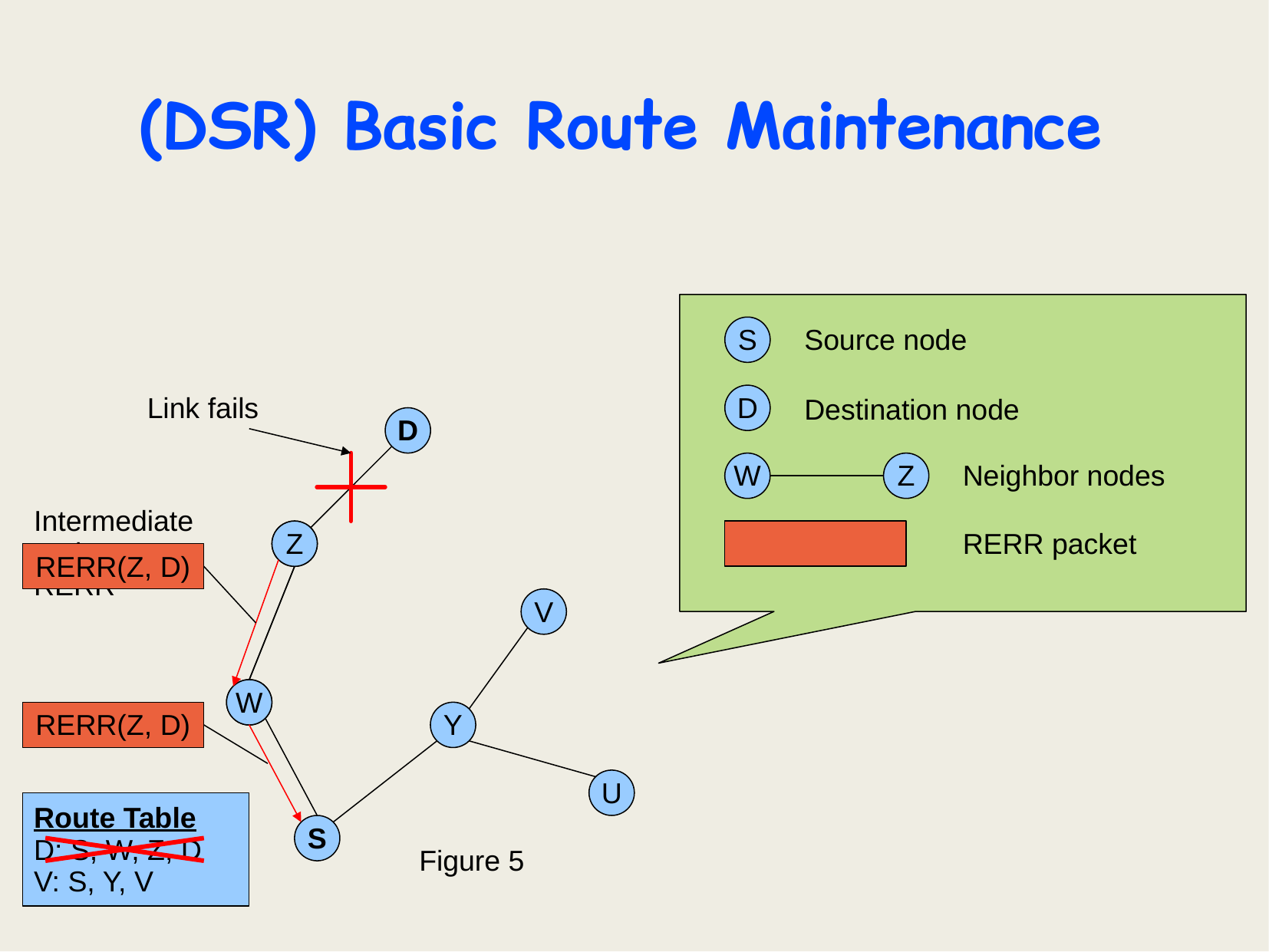

# (DSR) Basic Route Maintenance

S
Source node
Link fails
D
Destination node
D

W
Z
Neighbor nodes
Intermediate node sents a RERR
Z
Z

RERR packet
RERR(Z, D)
V
W
W
RERR(Z, D)
Y
U
Route Table
D: S, W, Z, D
V: S, Y, V
S

Figure 5